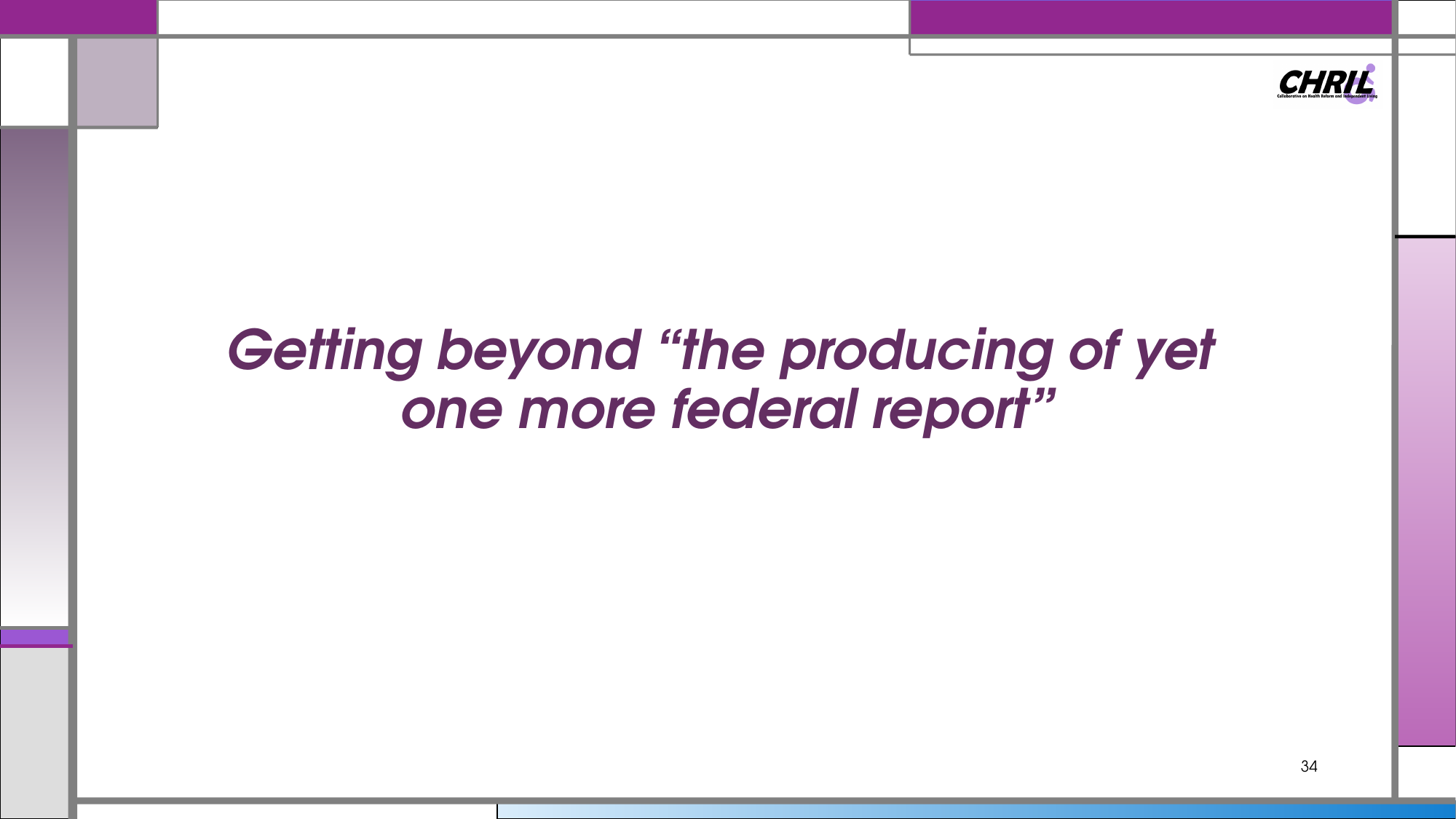

# Getting beyond “the producing of yet one more federal report”
34